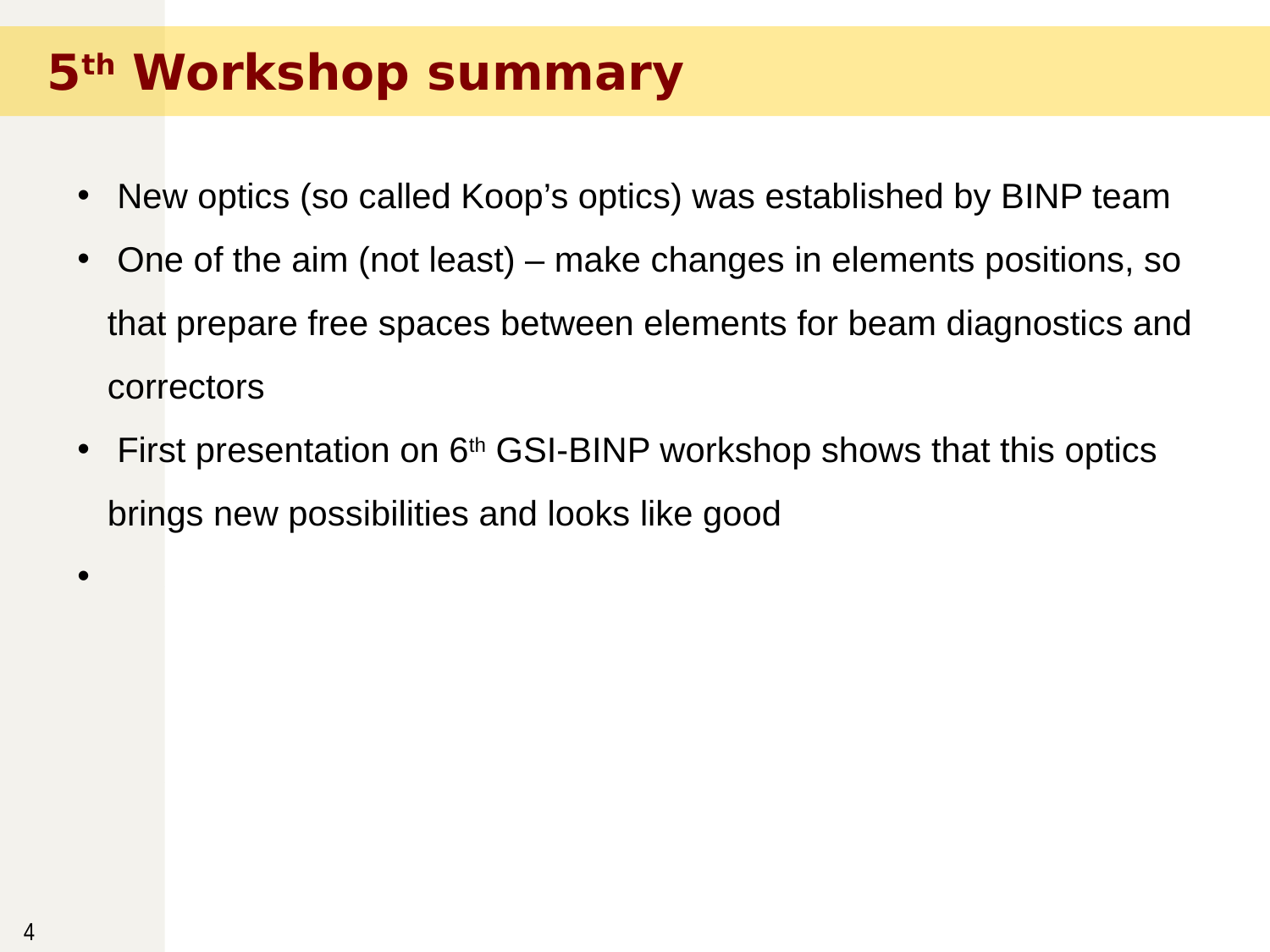

5th Workshop summary
 New optics (so called Koop’s optics) was established by BINP team
 One of the aim (not least) – make changes in elements positions, so that prepare free spaces between elements for beam diagnostics and correctors
 First presentation on 6th GSI-BINP workshop shows that this optics brings new possibilities and looks like good

4